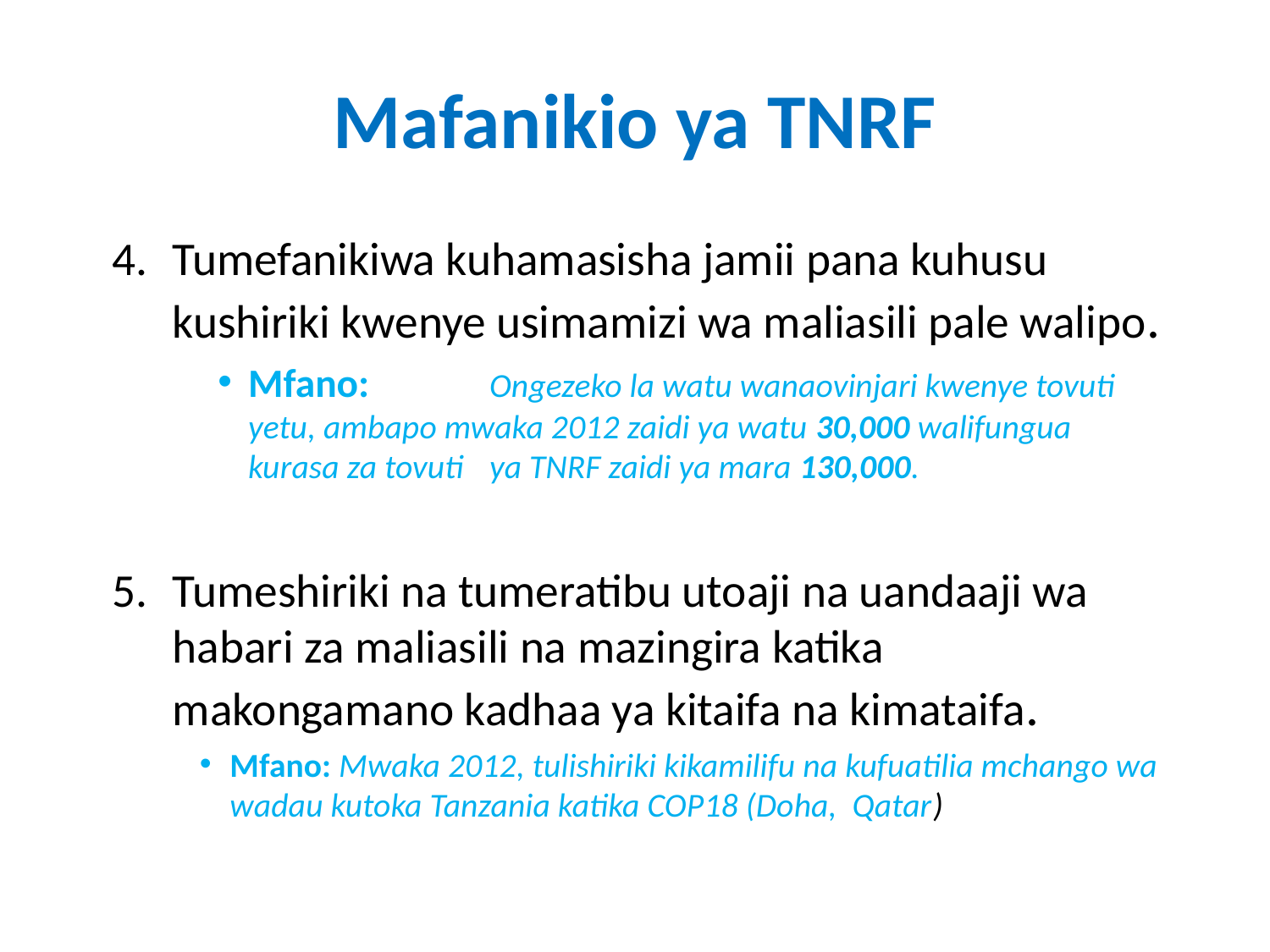

# Mafanikio ya TNRF
Tumefanikiwa kuhamasisha jamii pana kuhusu kushiriki kwenye usimamizi wa maliasili pale walipo.
Mfano:	Ongezeko la watu wanaovinjari kwenye tovuti yetu, ambapo mwaka 2012 zaidi ya watu 30,000 walifungua kurasa za tovuti 	ya TNRF zaidi ya mara 130,000.

Tumeshiriki na tumeratibu utoaji na uandaaji wa habari za maliasili na mazingira katika makongamano kadhaa ya kitaifa na kimataifa.
Mfano: Mwaka 2012, tulishiriki kikamilifu na kufuatilia mchango wa wadau kutoka Tanzania katika COP18 (Doha,  Qatar)